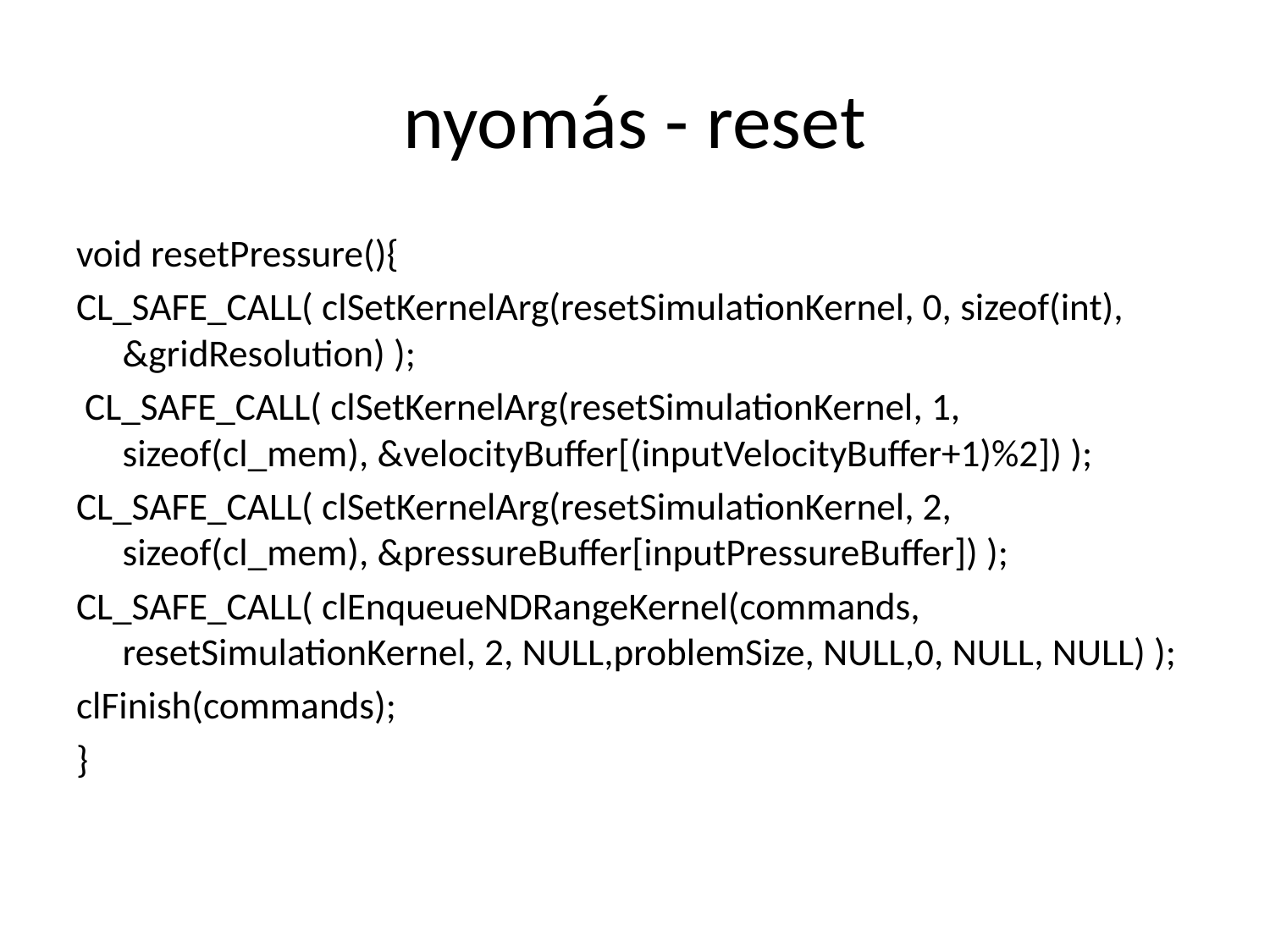

# nyomás - reset
void resetPressure(){
CL_SAFE_CALL( clSetKernelArg(resetSimulationKernel, 0, sizeof(int), &gridResolution) );
 CL_SAFE_CALL( clSetKernelArg(resetSimulationKernel, 1, sizeof(cl_mem), &velocityBuffer[(inputVelocityBuffer+1)%2]) );
CL_SAFE_CALL( clSetKernelArg(resetSimulationKernel, 2, sizeof(cl_mem), &pressureBuffer[inputPressureBuffer]) );
CL_SAFE_CALL( clEnqueueNDRangeKernel(commands, resetSimulationKernel, 2, NULL,problemSize, NULL,0, NULL, NULL) );
clFinish(commands);
}